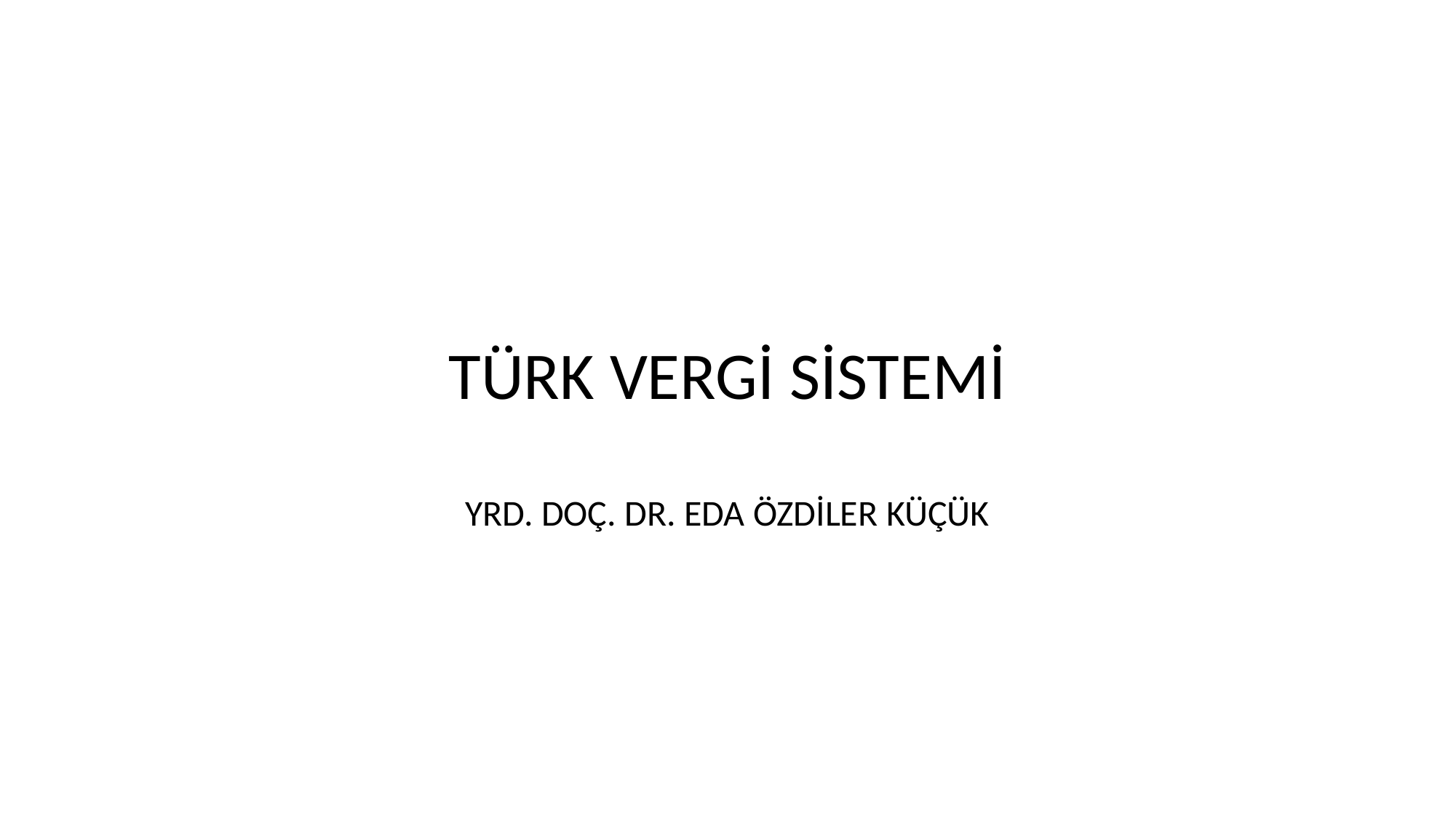

# TÜRK VERGİ SİSTEMİ

YRD. DOÇ. DR. EDA ÖZDİLER KÜÇÜK